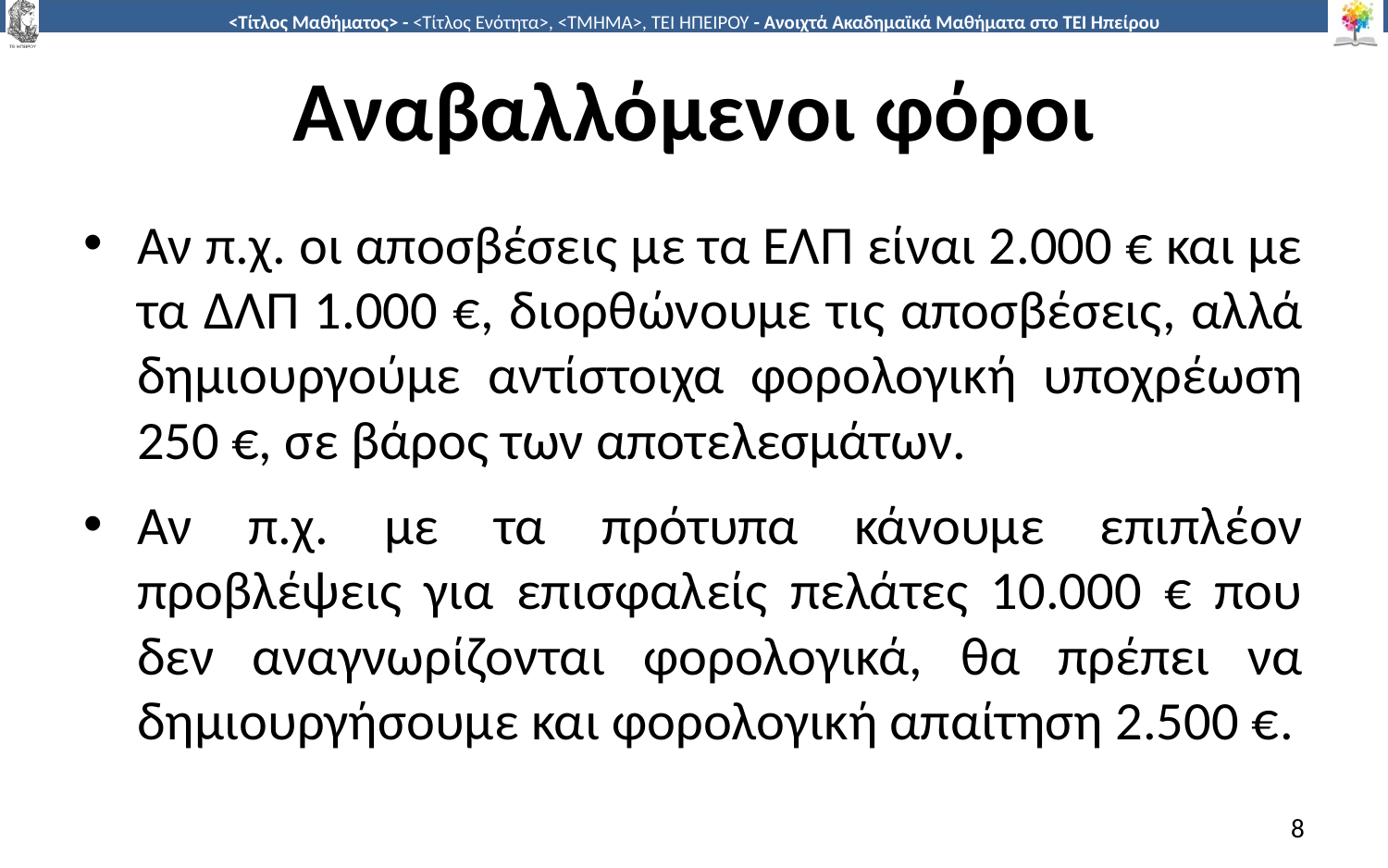

# Αναβαλλόμενοι φόροι
Αν π.χ. οι αποσβέσεις με τα ΕΛΠ είναι 2.000 € και με τα ΔΛΠ 1.000 €, διορθώνουμε τις αποσβέσεις, αλλά δημιουργούμε αντίστοιχα φορολογική υποχρέωση 250 €, σε βάρος των αποτελεσμάτων.
Αν π.χ. με τα πρότυπα κάνουμε επιπλέον προβλέψεις για επισφαλείς πελάτες 10.000 € που δεν αναγνωρίζονται φορολογικά, θα πρέπει να δημιουργήσουμε και φορολογική απαίτηση 2.500 €.
8